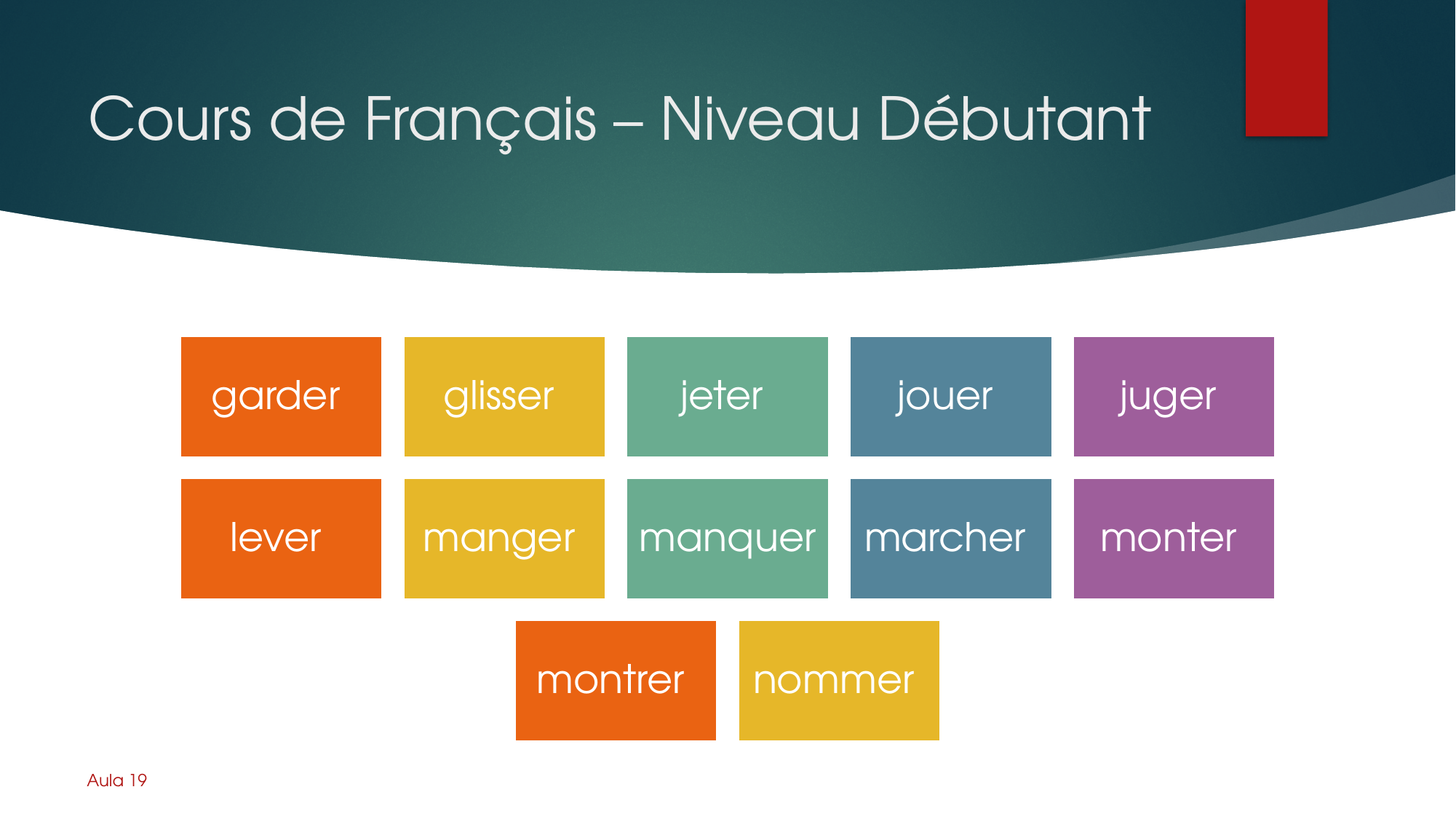

# Cours de Français – Niveau Débutant

garder
glisser
jeter
jouer
juger
lever
manger
manquer
marcher
monter
montrer
nommer
Aula 19